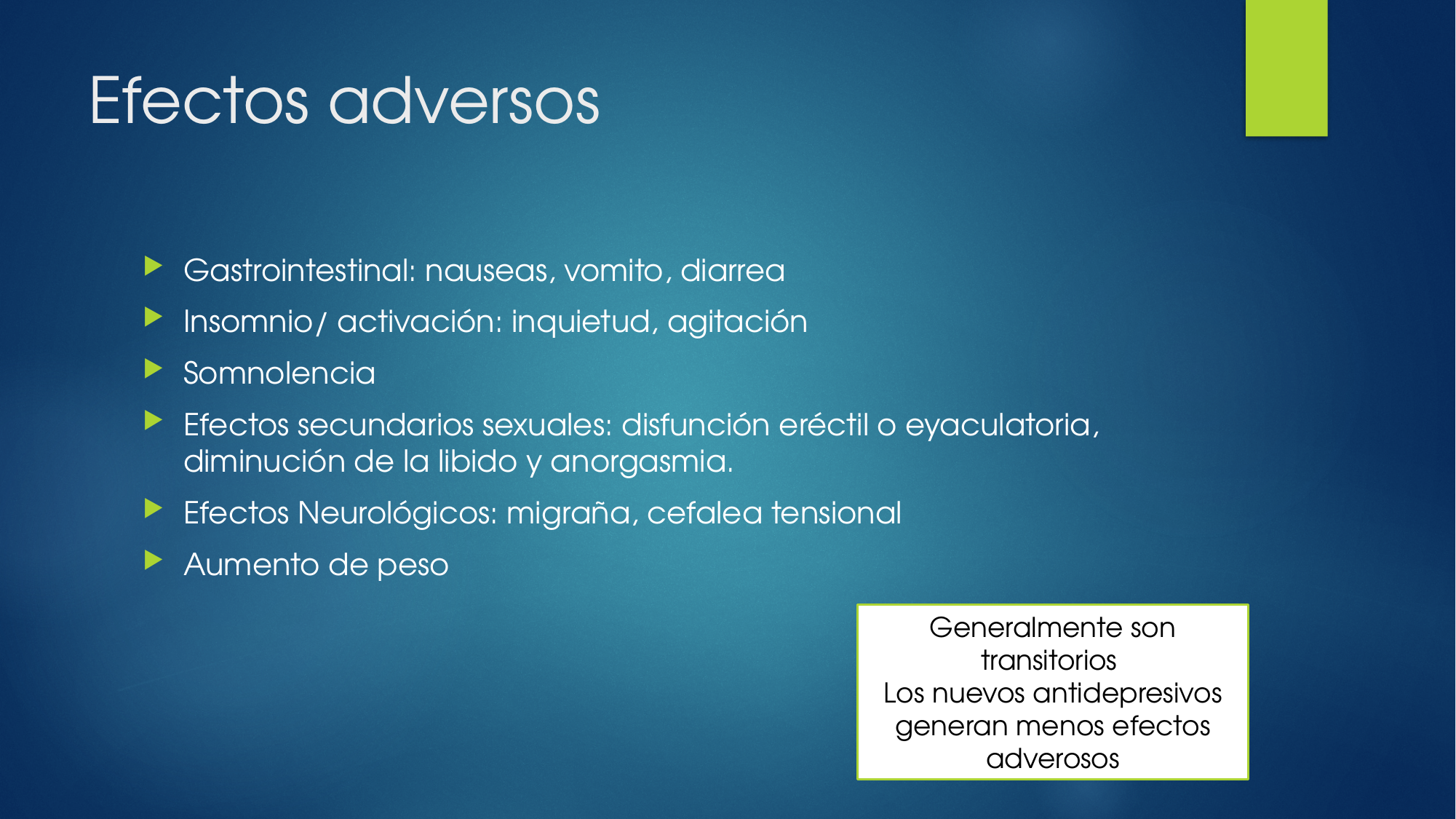

# Efectos adversos
Gastrointestinal: nauseas, vomito, diarrea
Insomnio/ activación: inquietud, agitación
Somnolencia
Efectos secundarios sexuales: disfunción eréctil o eyaculatoria, diminución de la libido y anorgasmia.
Efectos Neurológicos: migraña, cefalea tensional
Aumento de peso

Generalmente son transitorios
Los nuevos antidepresivos generan menos efectos adverosos